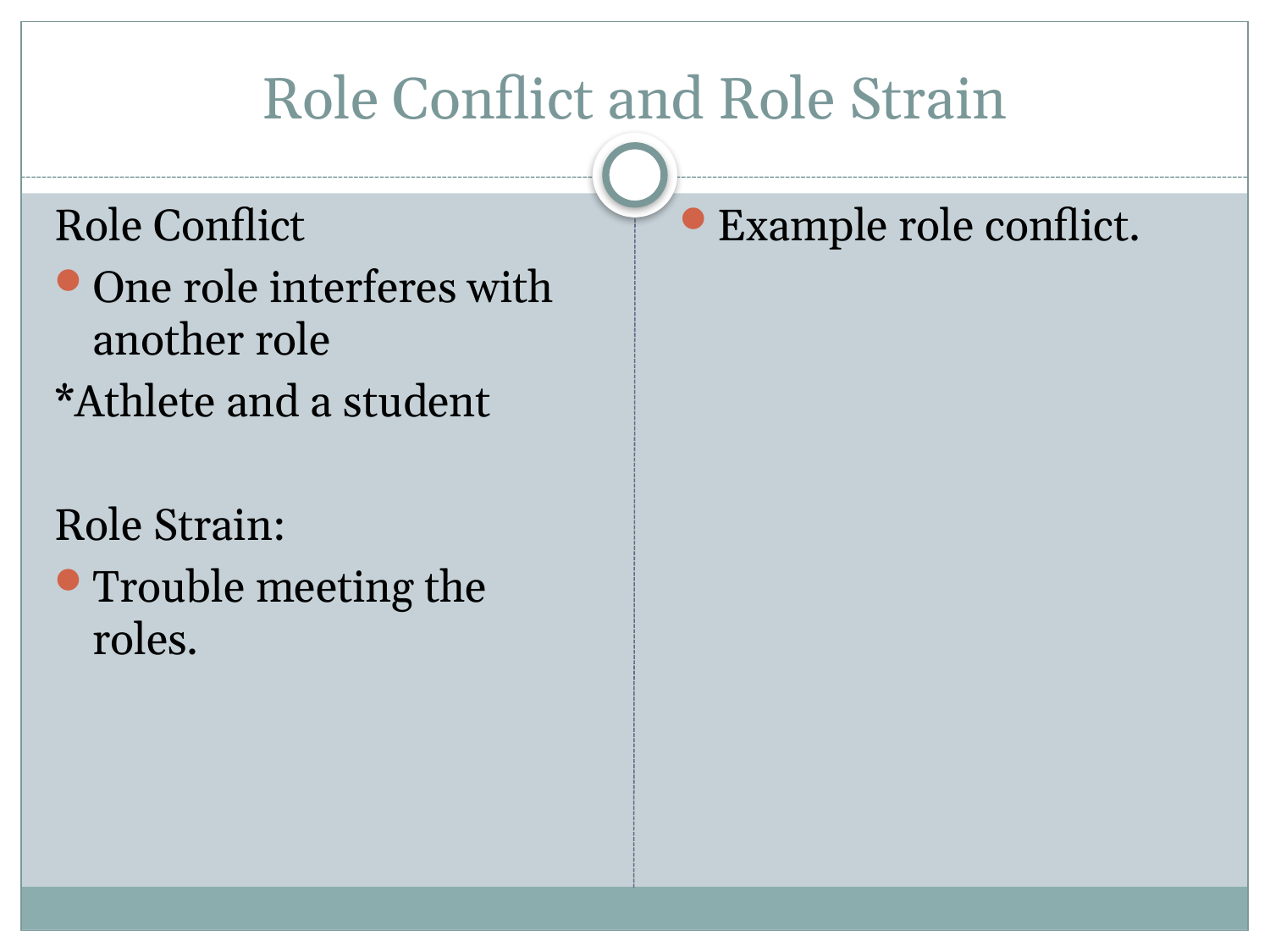

# Role Conflict and Role Strain
Role Conflict
One role interferes with another role
*Athlete and a student

Role Strain:
Trouble meeting the roles.
Example role conflict.